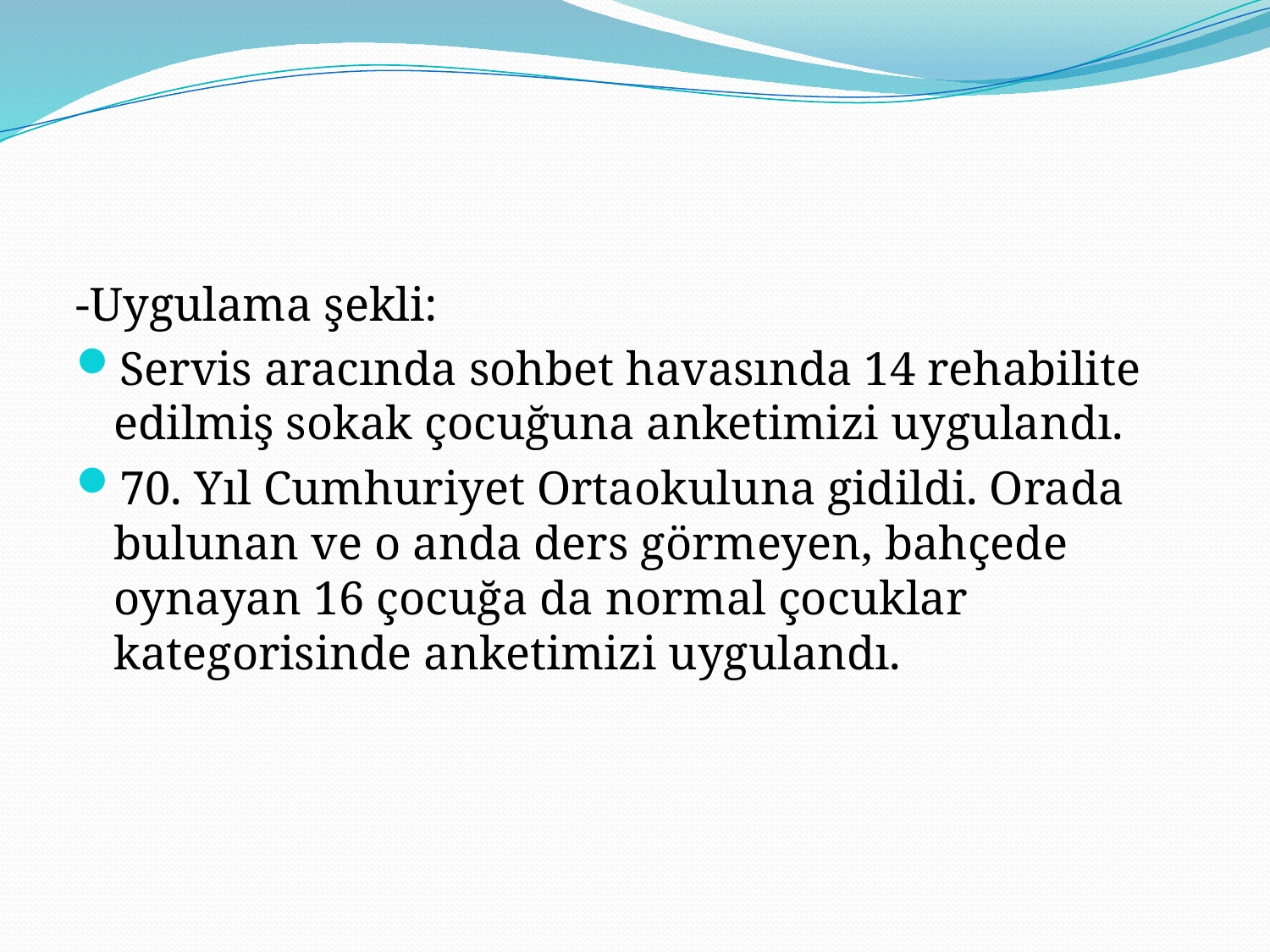

#
-Uygulama şekli:
Servis aracında sohbet havasında 14 rehabilite edilmiş sokak çocuğuna anketimizi uygulandı.
70. Yıl Cumhuriyet Ortaokuluna gidildi. Orada bulunan ve o anda ders görmeyen, bahçede oynayan 16 çocuğa da normal çocuklar kategorisinde anketimizi uygulandı.